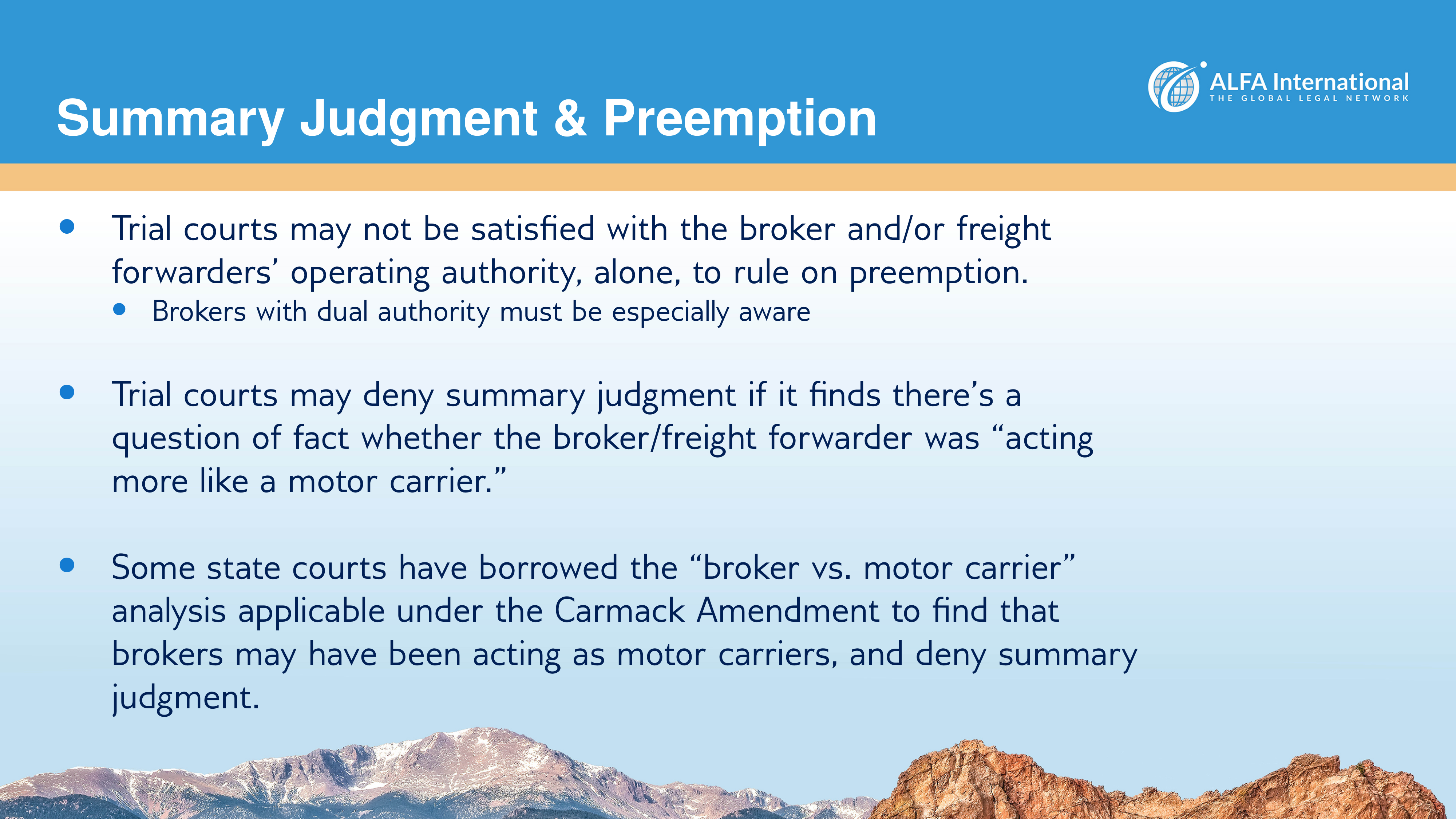

# Summary Judgment & Preemption
Trial courts may not be satisfied with the broker and/or freight forwarders’ operating authority, alone, to rule on preemption.
Brokers with dual authority must be especially aware

Trial courts may deny summary judgment if it finds there’s a question of fact whether the broker/freight forwarder was “acting more like a motor carrier.”

Some state courts have borrowed the “broker vs. motor carrier” analysis applicable under the Carmack Amendment to find that brokers may have been acting as motor carriers, and deny summary judgment.